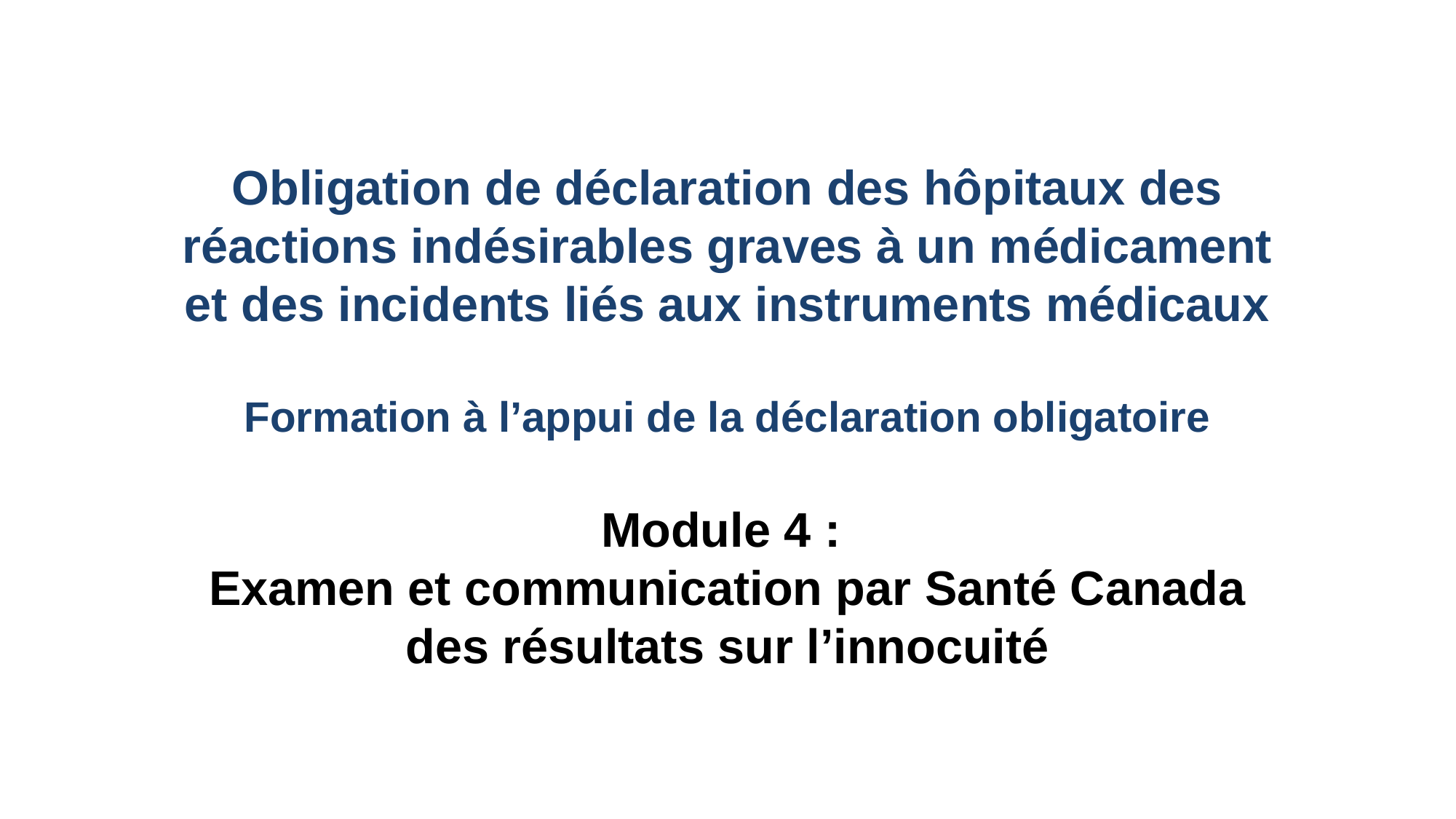

Obligation de déclaration des hôpitaux des réactions indésirables graves à un médicament et des incidents liés aux instruments médicaux
Formation à l’appui de la déclaration obligatoire

Module 4 :
Examen et communication par Santé Canada des résultats sur l’innocuité